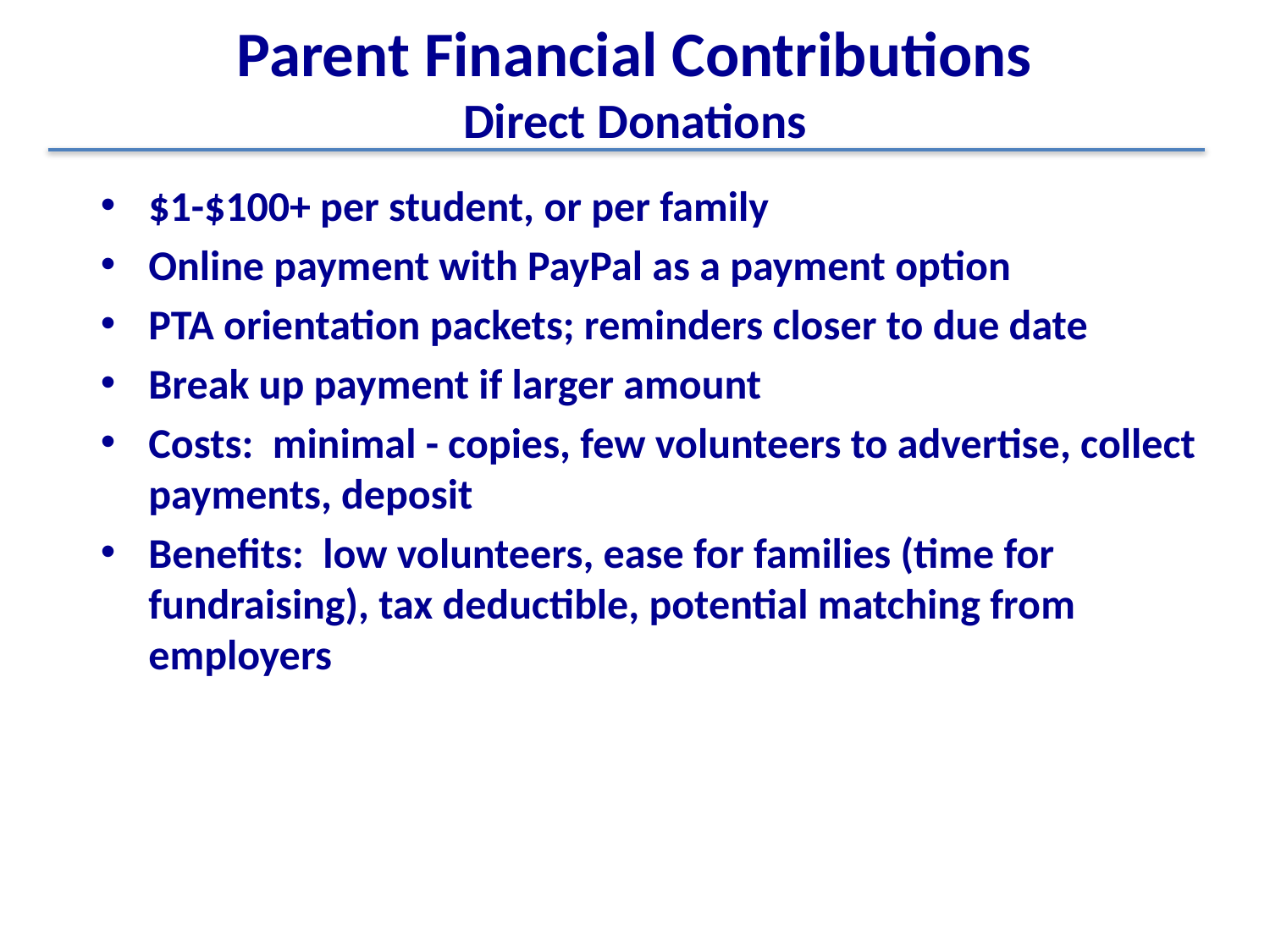

# Parent Financial Contributions Direct Donations
$1-$100+ per student, or per family
Online payment with PayPal as a payment option
PTA orientation packets; reminders closer to due date
Break up payment if larger amount
Costs:  minimal - copies, few volunteers to advertise, collect payments, deposit
Benefits:  low volunteers, ease for families (time for fundraising), tax deductible, potential matching from employers